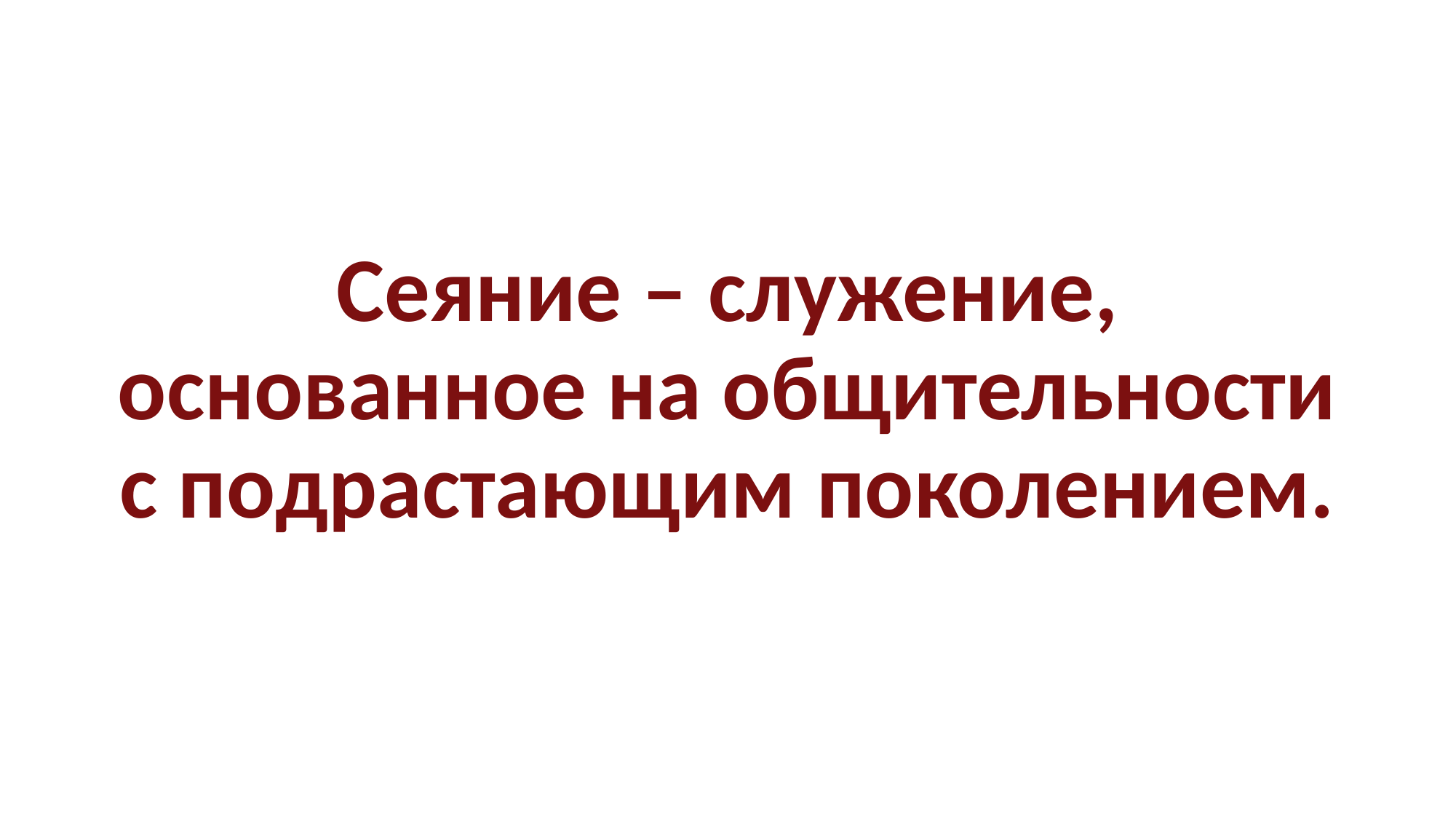

Сеяние – служение, основанное на общительности с подрастающим поколением.